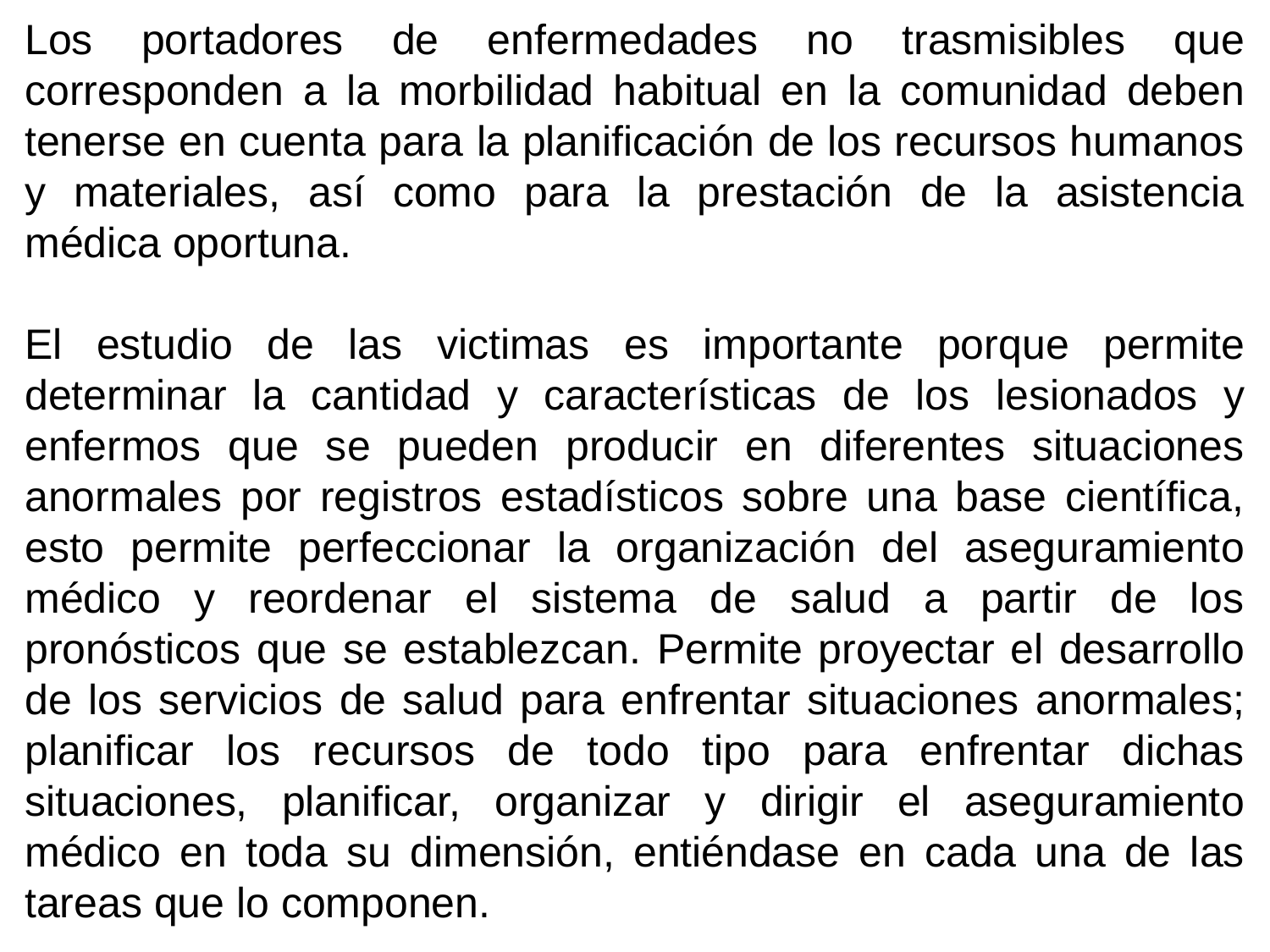

Los portadores de enfermedades no trasmisibles que corresponden a la morbilidad habitual en la comunidad deben tenerse en cuenta para la planificación de los recursos humanos y materiales, así como para la prestación de la asistencia médica oportuna.

El estudio de las victimas es importante porque permite determinar la cantidad y características de los lesionados y enfermos que se pueden producir en diferentes situaciones anormales por registros estadísticos sobre una base científica, esto permite perfeccionar la organización del aseguramiento médico y reordenar el sistema de salud a partir de los pronósticos que se establezcan. Permite proyectar el desarrollo de los servicios de salud para enfrentar situaciones anormales; planificar los recursos de todo tipo para enfrentar dichas situaciones, planificar, organizar y dirigir el aseguramiento médico en toda su dimensión, entiéndase en cada una de las tareas que lo componen.